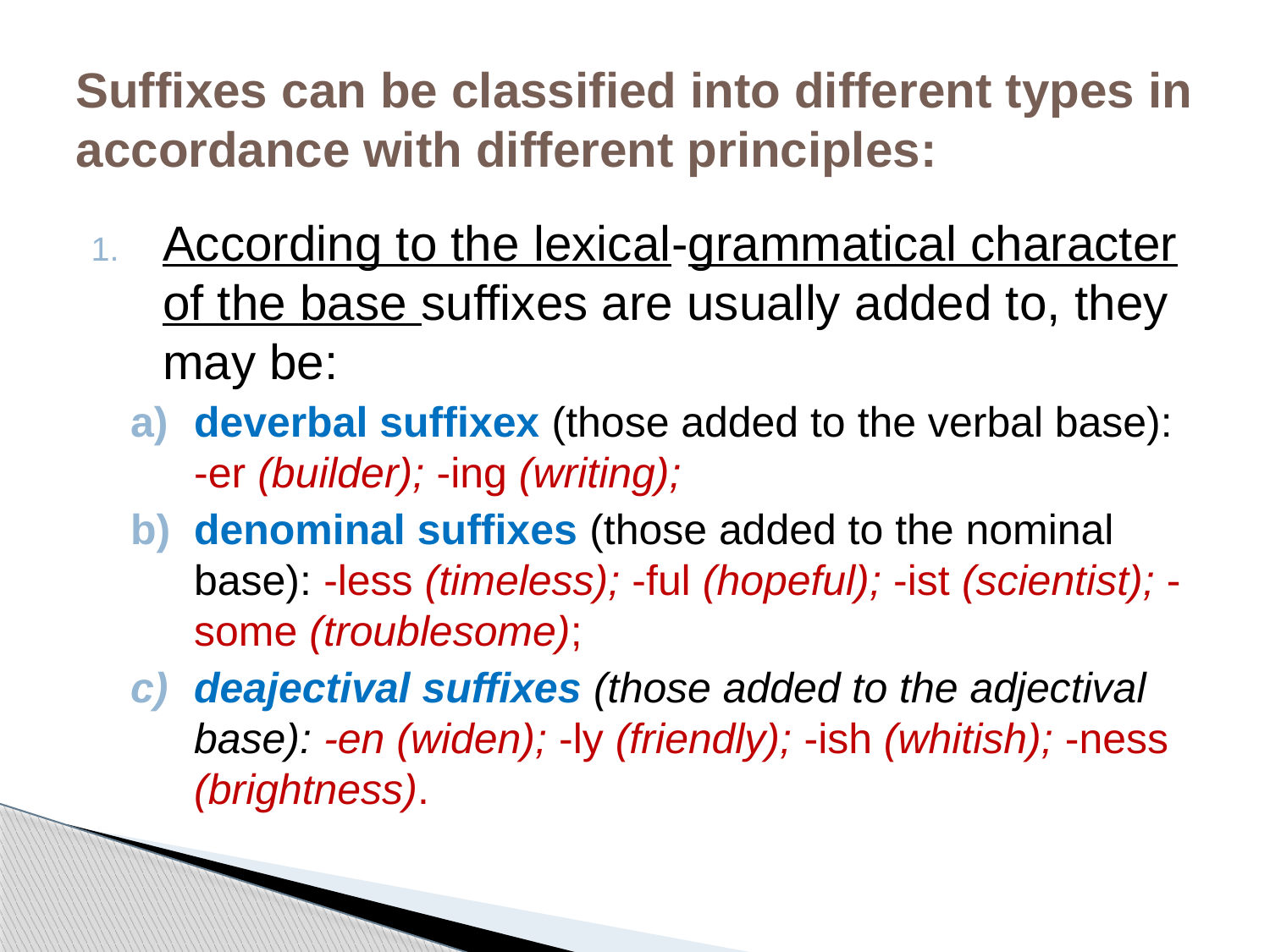

# Suffixes can be classified into different types in accordance with different principles:
According to the lexical-grammatical character of the base suffixes are usually added to, they may be:
deverbal suffixex (those added to the verbal base): -er (builder); -ing (writing);
denominal suffixes (those added to the nominal base): -less (timeless); -ful (hopeful); -ist (scientist); -some (troublesome);
deajectival suffixes (those added to the adjectival base): -en (widen); -ly (friendly); -ish (whitish); -ness (brightness).